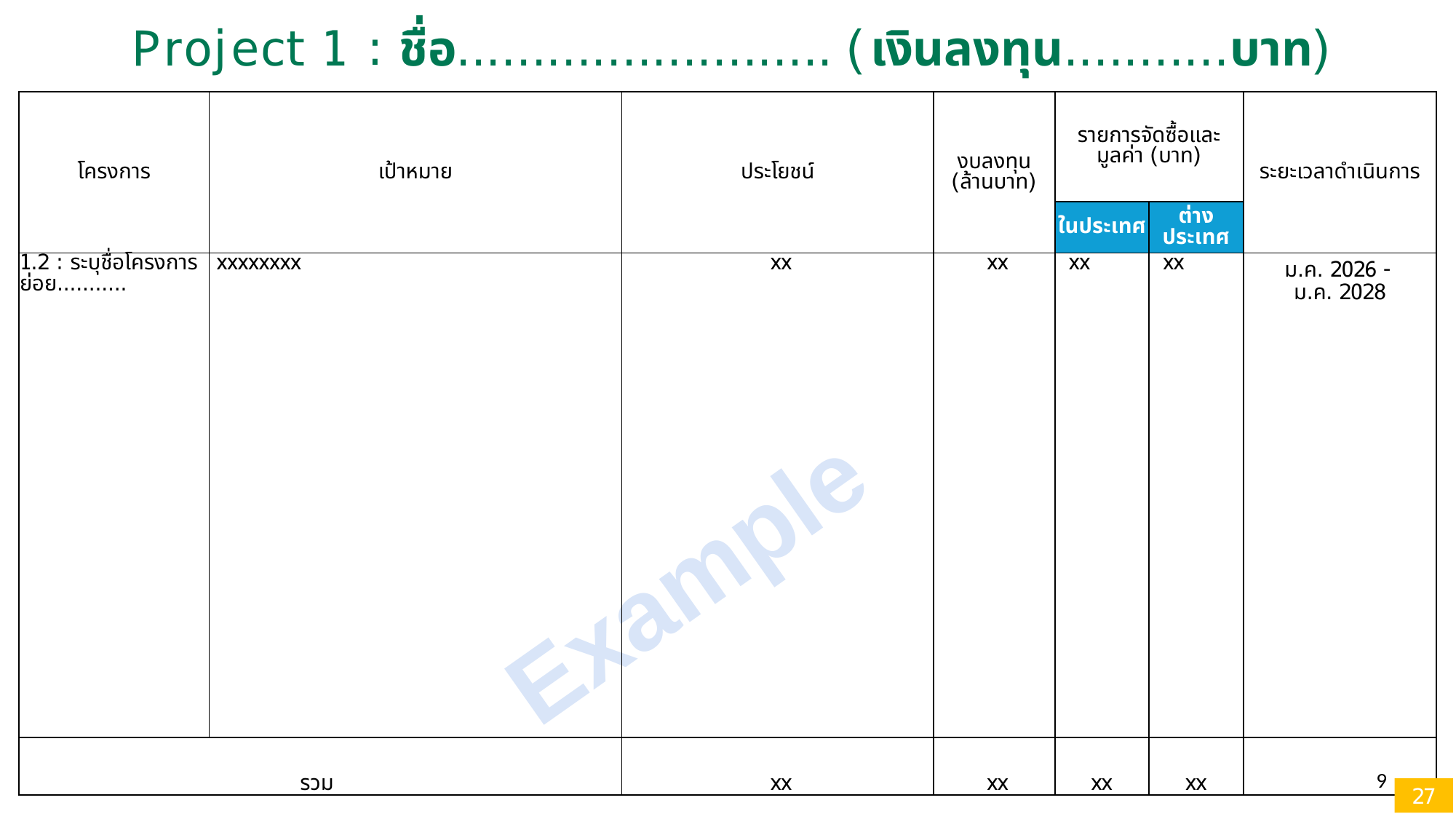

Project 1 : ชื่อ......................... (เงินลงทุน...........บาท)
| โครงการ | เป้าหมาย | ประโยชน์ | งบลงทุน (ล้านบาท) | รายการจัดซื้อและมูลค่า (บาท) |  | ระยะเวลาดำเนินการ |
| --- | --- | --- | --- | --- | --- | --- |
|  |  |  |  | ในประเทศ | ต่าง ประเทศ |  |
| 1.2 : ระบุชื่อโครงการย่อย........... | xxxxxxxx | xx | xx | xx | xx | ม.ค. 2026 - ม.ค. 2028 |
| รวม |  | xx | xx | xx | xx |  |
Example
9
27